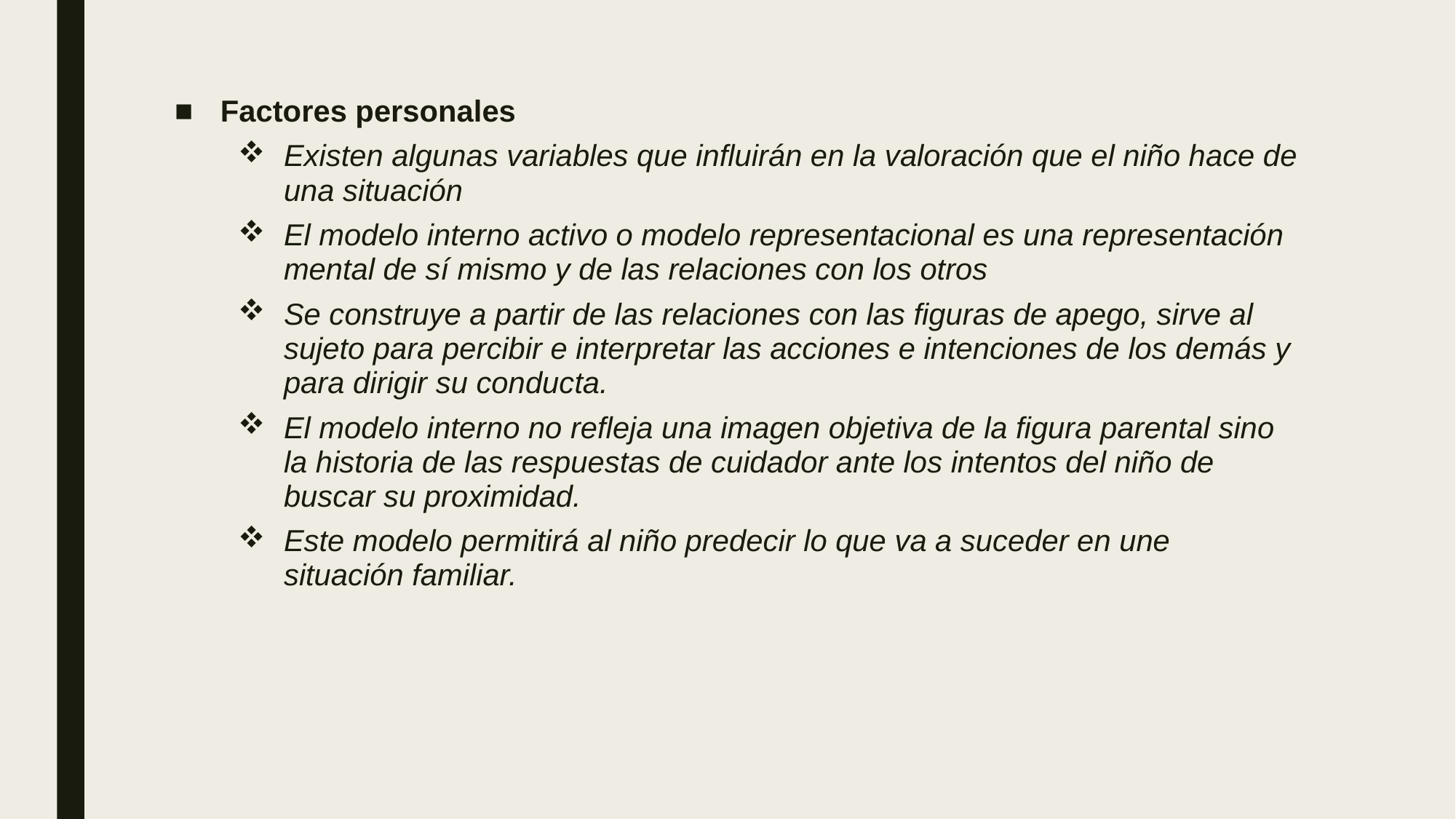

Factores personales
Existen algunas variables que influirán en la valoración que el niño hace de una situación
El modelo interno activo o modelo representacional es una representación mental de sí mismo y de las relaciones con los otros
Se construye a partir de las relaciones con las figuras de apego, sirve al sujeto para percibir e interpretar las acciones e intenciones de los demás y para dirigir su conducta.
El modelo interno no refleja una imagen objetiva de la figura parental sino la historia de las respuestas de cuidador ante los intentos del niño de buscar su proximidad.
Este modelo permitirá al niño predecir lo que va a suceder en une situación familiar.